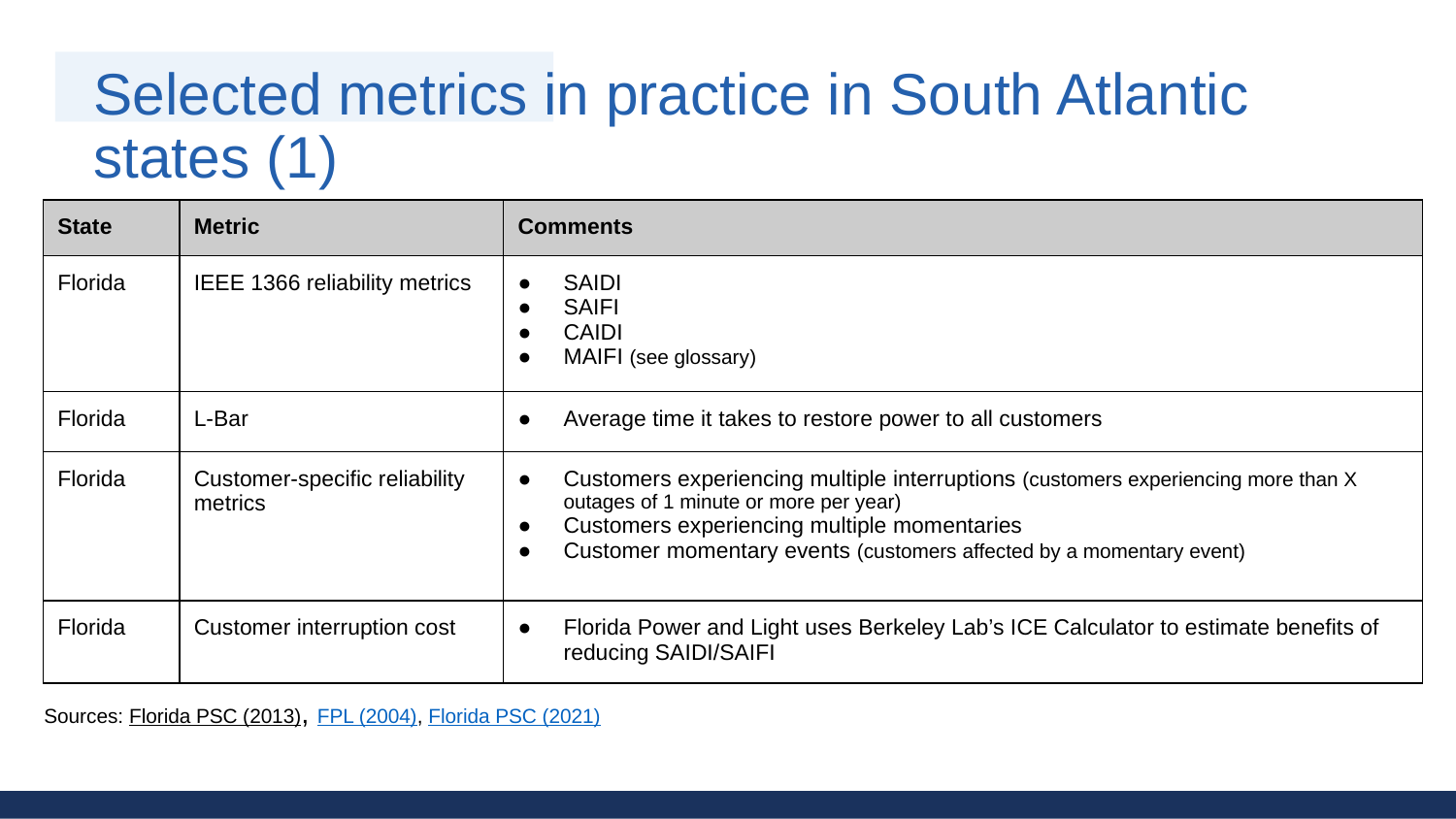

# Selected metrics in practice in South Atlantic states (1)
| State | Metric | Comments |
| --- | --- | --- |
| Florida | IEEE 1366 reliability metrics | SAIDI SAIFI CAIDI MAIFI (see glossary) |
| Florida | L-Bar | Average time it takes to restore power to all customers |
| Florida | Customer-specific reliability metrics | Customers experiencing multiple interruptions (customers experiencing more than X outages of 1 minute or more per year) Customers experiencing multiple momentaries Customer momentary events (customers affected by a momentary event) |
| Florida | Customer interruption cost | Florida Power and Light uses Berkeley Lab’s ICE Calculator to estimate benefits of reducing SAIDI/SAIFI |
Sources: Florida PSC (2013), FPL (2004), Florida PSC (2021)